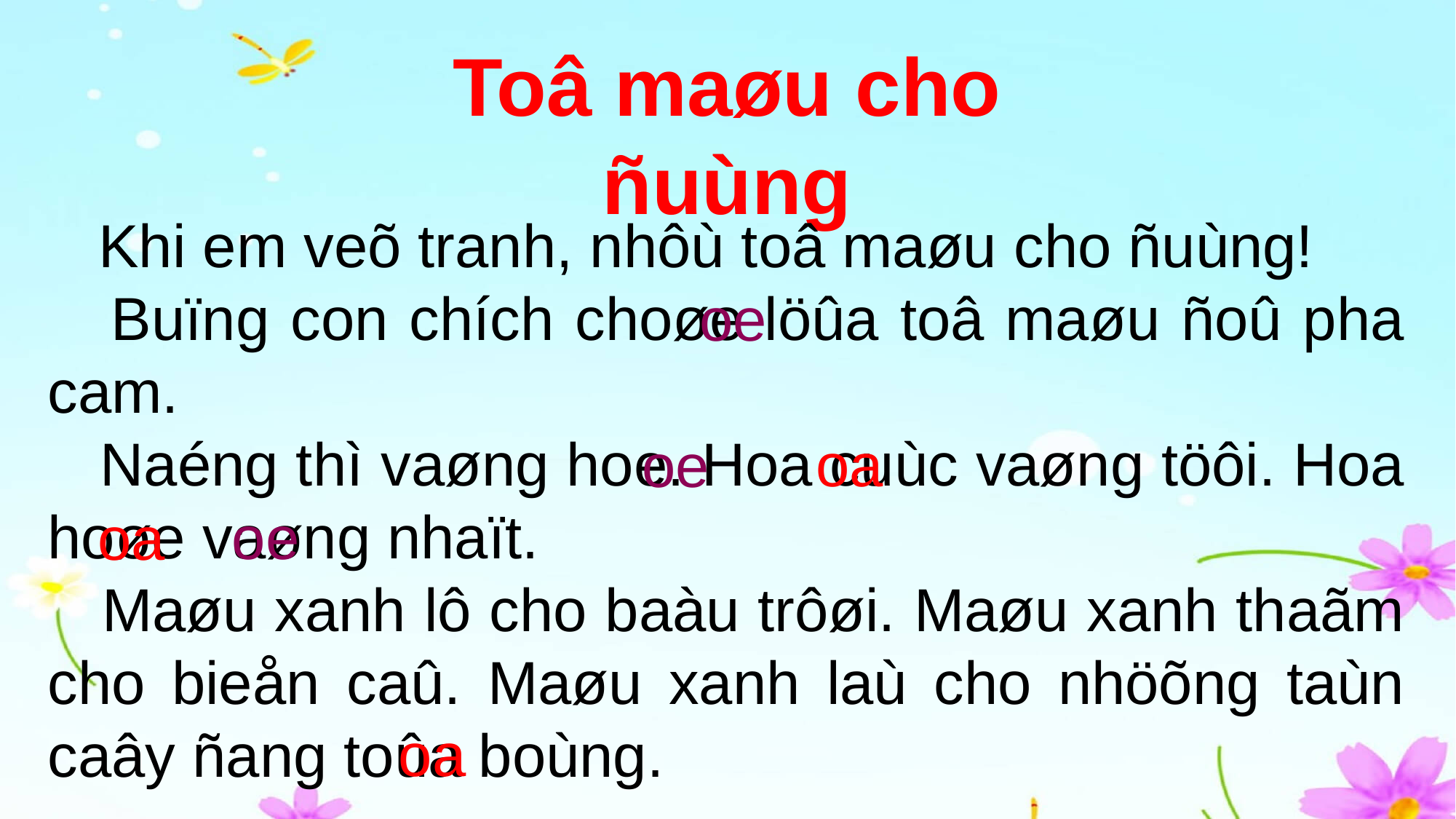

Toâ maøu cho ñuùng
   Khi em veõ tranh, nhôù toâ maøu cho ñuùng!
   Buïng con chích choøe löûa toâ maøu ñoû pha cam.
   Naéng thì vaøng hoe. Hoa cuùc vaøng töôi. Hoa hoøe vaøng nhaït.
   Maøu xanh lô cho baàu trôøi. Maøu xanh thaãm cho bieån caû. Maøu xanh laù cho nhöõng taùn caây ñang toûa boùng.
oe
oa
oe
oe
oa
oa